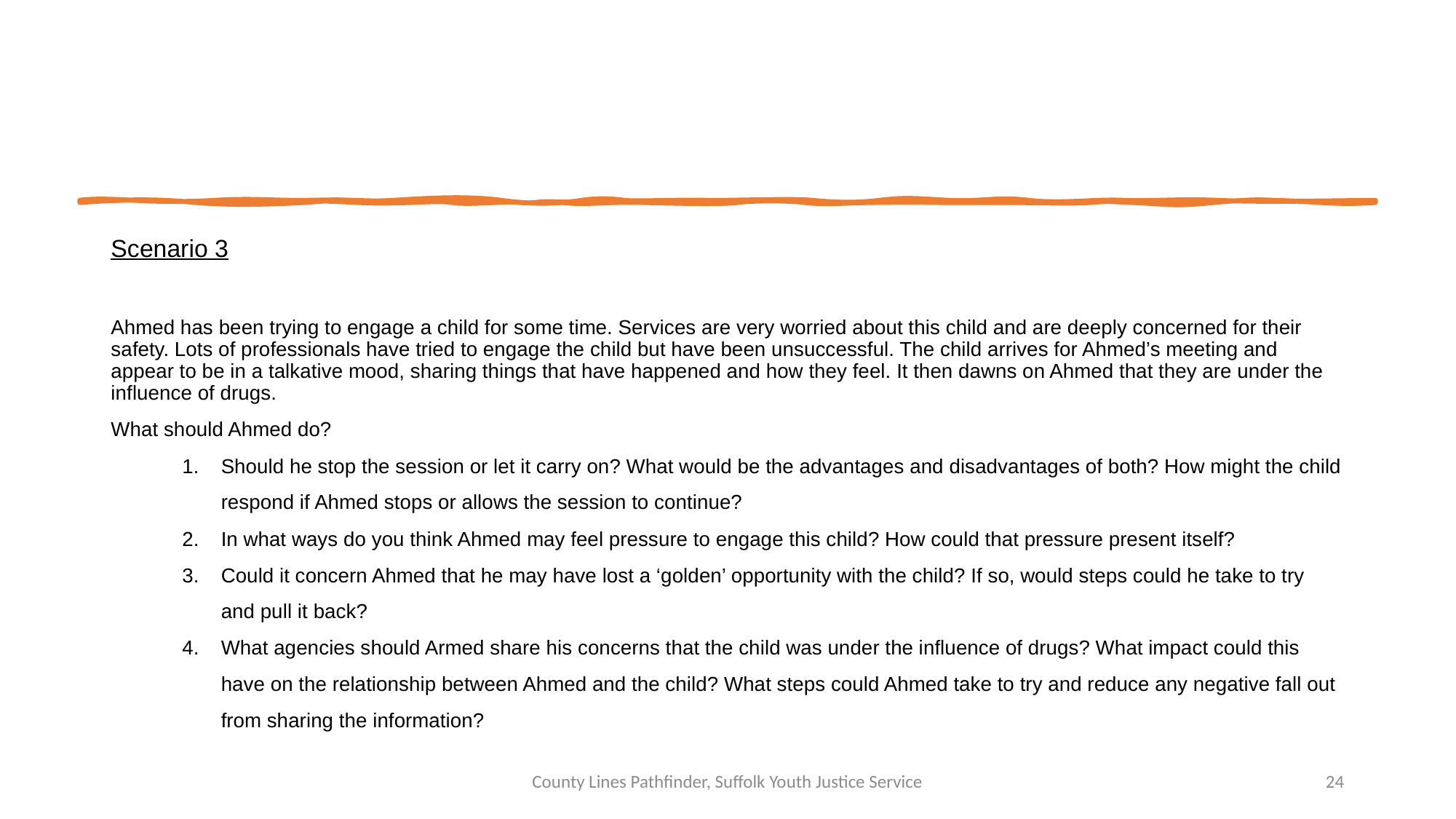

Scenario 3

Ahmed has been trying to engage a child for some time. Services are very worried about this child and are deeply concerned for their safety. Lots of professionals have tried to engage the child but have been unsuccessful. The child arrives for Ahmed’s meeting and appear to be in a talkative mood, sharing things that have happened and how they feel. It then dawns on Ahmed that they are under the influence of drugs.
What should Ahmed do?
Should he stop the session or let it carry on? What would be the advantages and disadvantages of both? How might the child respond if Ahmed stops or allows the session to continue?
In what ways do you think Ahmed may feel pressure to engage this child? How could that pressure present itself?
Could it concern Ahmed that he may have lost a ‘golden’ opportunity with the child? If so, would steps could he take to try and pull it back?
What agencies should Armed share his concerns that the child was under the influence of drugs? What impact could this have on the relationship between Ahmed and the child? What steps could Ahmed take to try and reduce any negative fall out from sharing the information?
County Lines Pathfinder, Suffolk Youth Justice Service
24